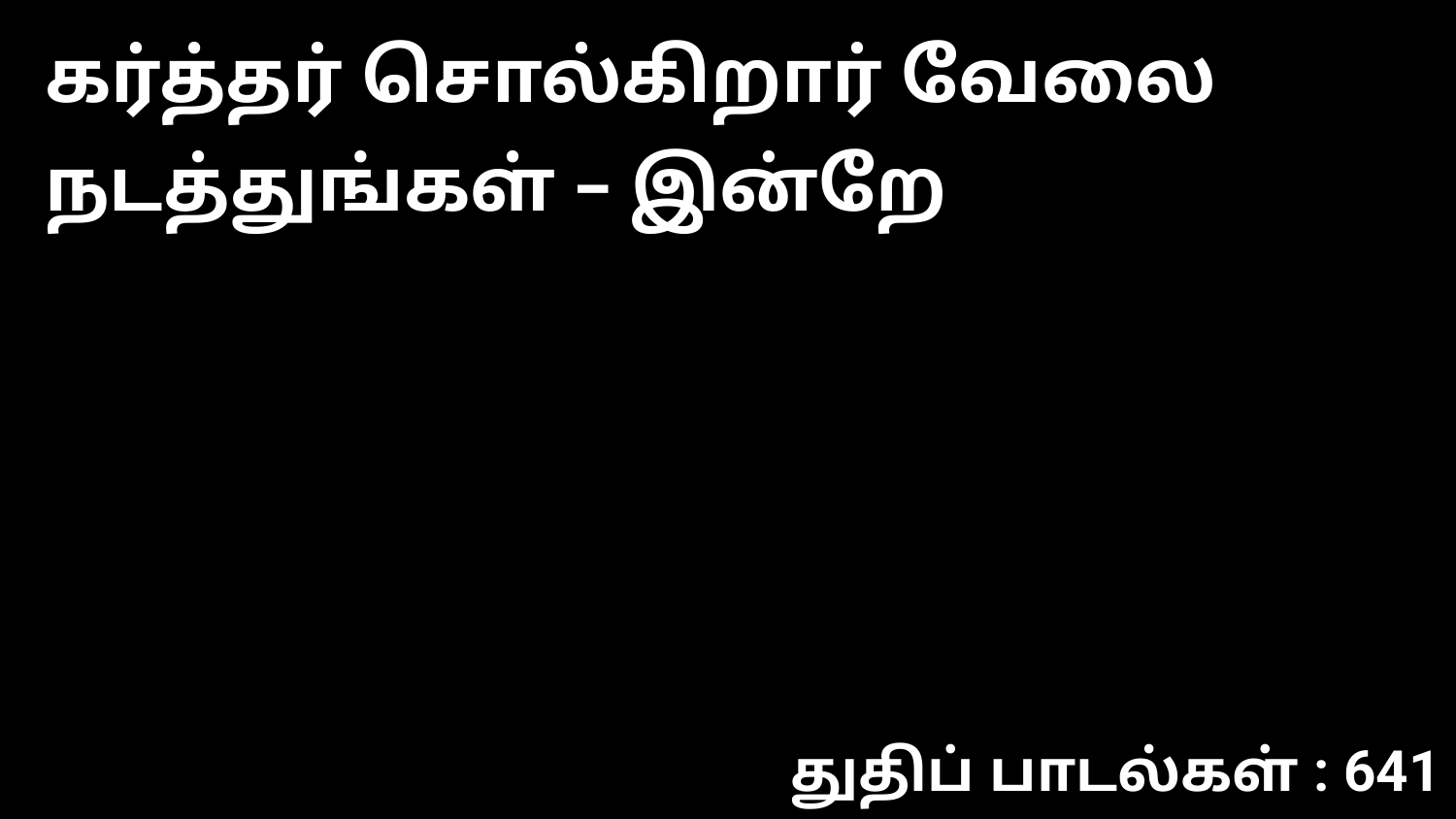

கர்த்தர் சொல்கிறார் வேலை நடத்துங்கள் – இன்றே
துதிப் பாடல்கள் : 641